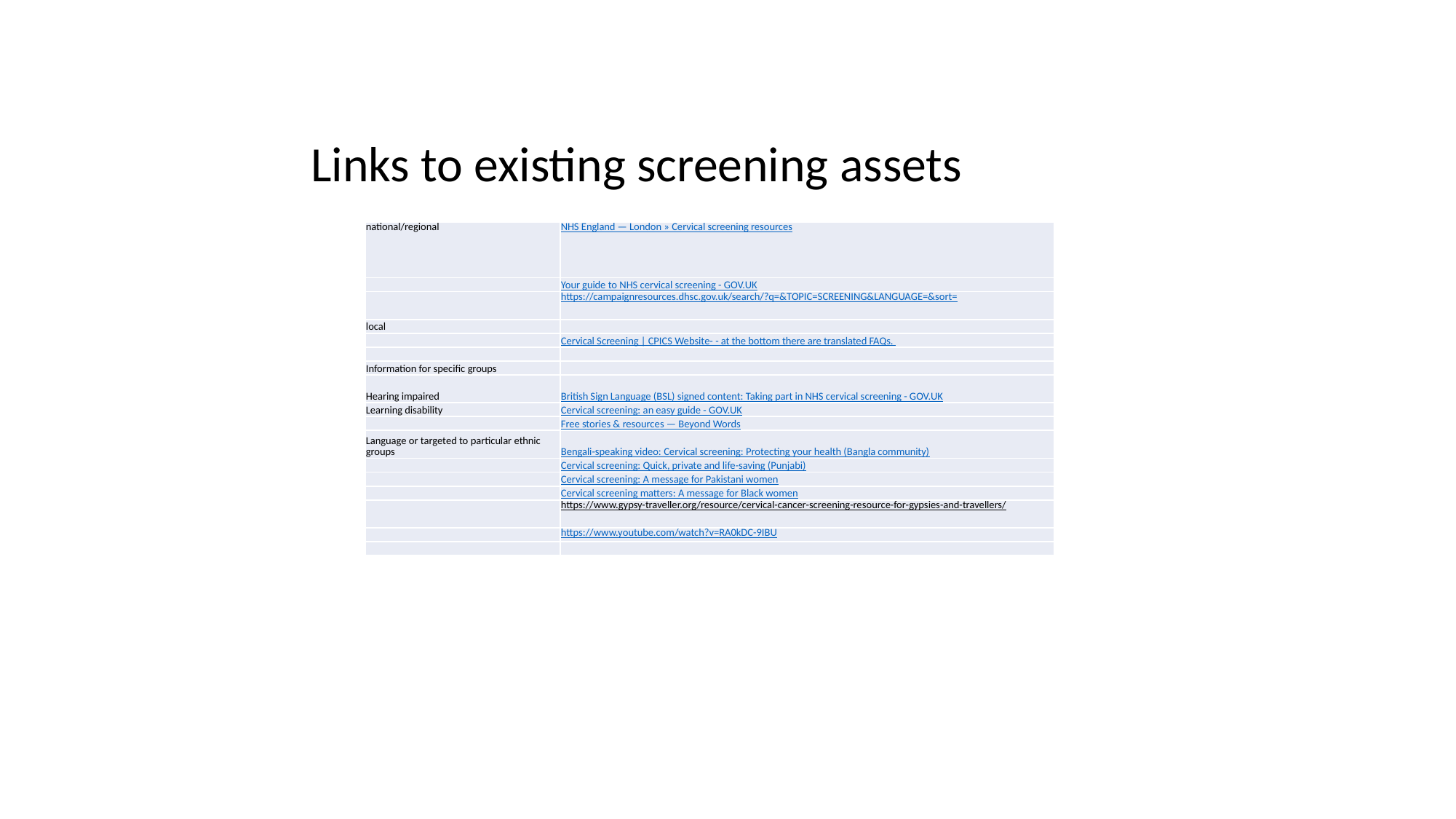

# Links to existing screening assets
| national/regional | NHS England — London » Cervical screening resources |
| --- | --- |
|  | Your guide to NHS cervical screening - GOV.UK |
|  | https://campaignresources.dhsc.gov.uk/search/?q=&TOPIC=SCREENING&LANGUAGE=&sort= |
| local |  |
|  | Cervical Screening | CPICS Website- - at the bottom there are translated FAQs. |
|  |  |
| Information for specific groups |  |
| Hearing impaired | British Sign Language (BSL) signed content: Taking part in NHS cervical screening - GOV.UK |
| Learning disability | Cervical screening: an easy guide - GOV.UK |
|  | Free stories & resources — Beyond Words |
| Language or targeted to particular ethnic groups | Bengali-speaking video: Cervical screening: Protecting your health (Bangla community) |
|  | Cervical screening: Quick, private and life-saving (Punjabi) |
|  | Cervical screening: A message for Pakistani women |
|  | Cervical screening matters: A message for Black women |
|  | https://www.gypsy-traveller.org/resource/cervical-cancer-screening-resource-for-gypsies-and-travellers/ |
|  | https://www.youtube.com/watch?v=RA0kDC-9IBU |
|  |  |